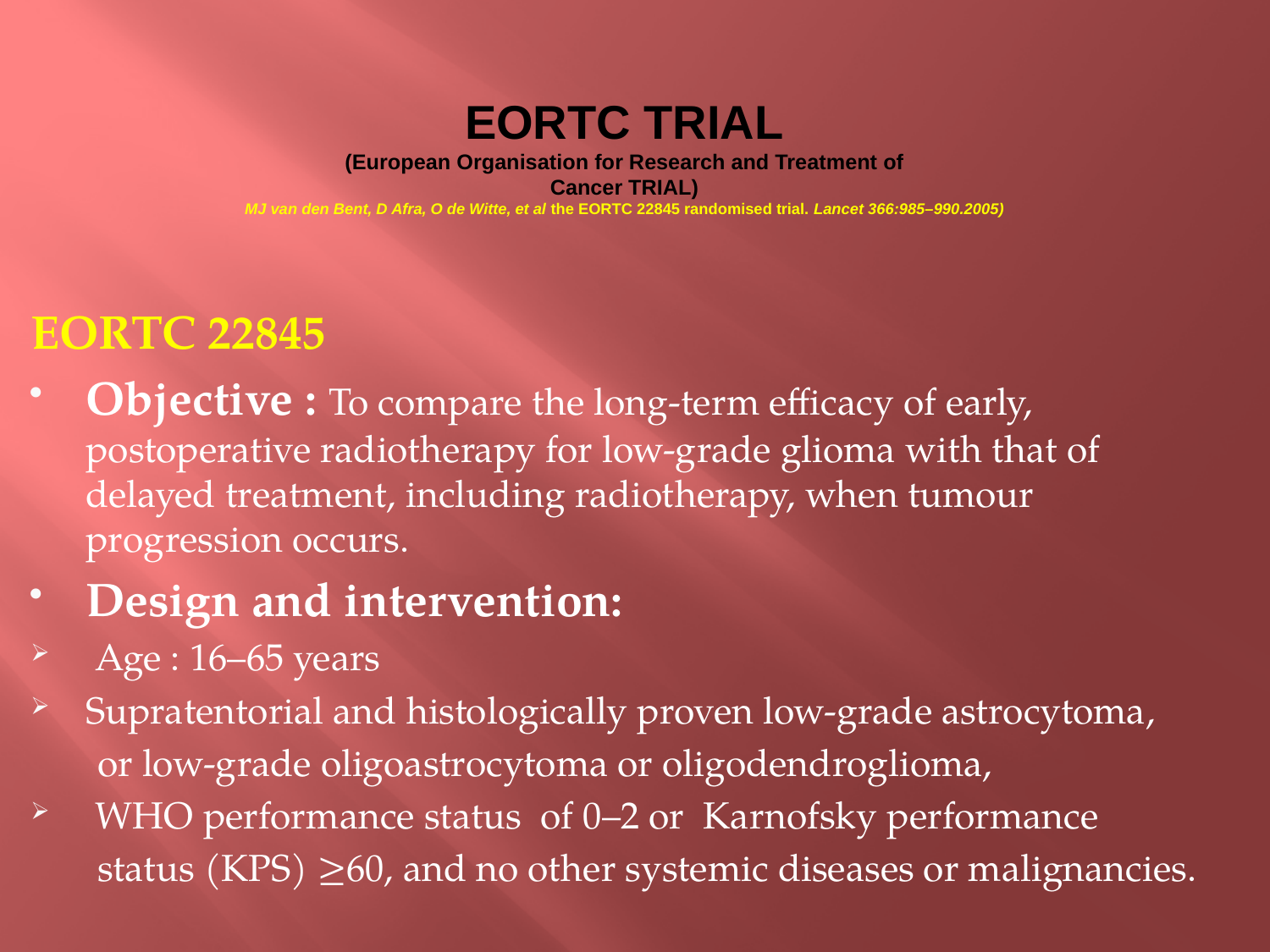

# EORTC TRIAL (European Organisation for Research and Treatment of Cancer TRIAL) MJ van den Bent, D Afra, O de Witte, et al the EORTC 22845 randomised trial. Lancet 366:985–990.2005)
EORTC 22845
Objective : To compare the long-term efficacy of early, postoperative radiotherapy for low-grade glioma with that of delayed treatment, including radiotherapy, when tumour progression occurs.
Design and intervention:
 Age : 16–65 years
Supratentorial and histologically proven low-grade astrocytoma,
       or low-grade oligoastrocytoma or oligodendroglioma,
 WHO performance status  of 0–2 or  Karnofsky performance
       status (KPS) ≥60, and no other systemic diseases or malignancies.